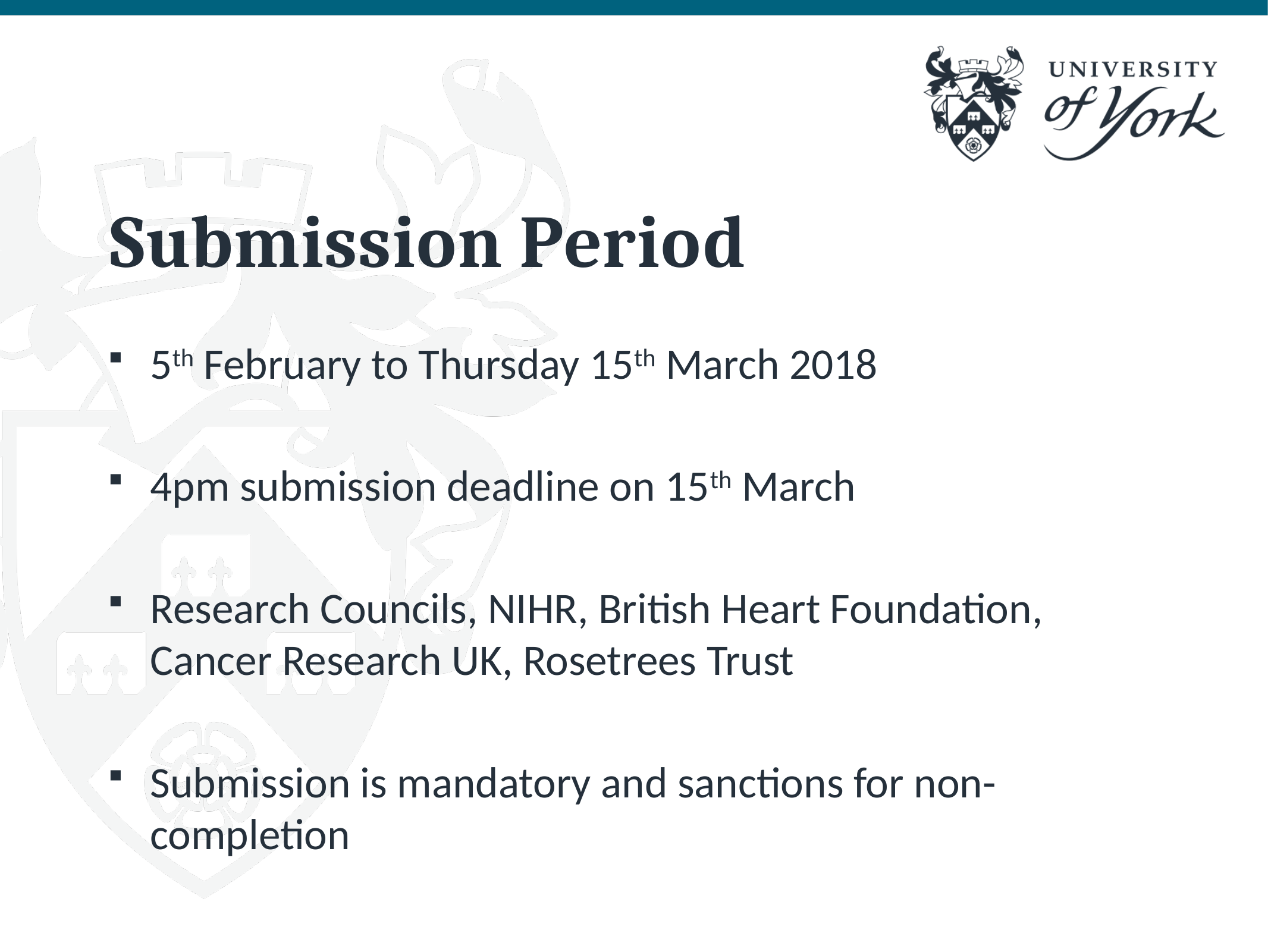

# Submission Period
5th February to Thursday 15th March 2018

4pm submission deadline on 15th March

Research Councils, NIHR, British Heart Foundation, Cancer Research UK, Rosetrees Trust

Submission is mandatory and sanctions for non-completion